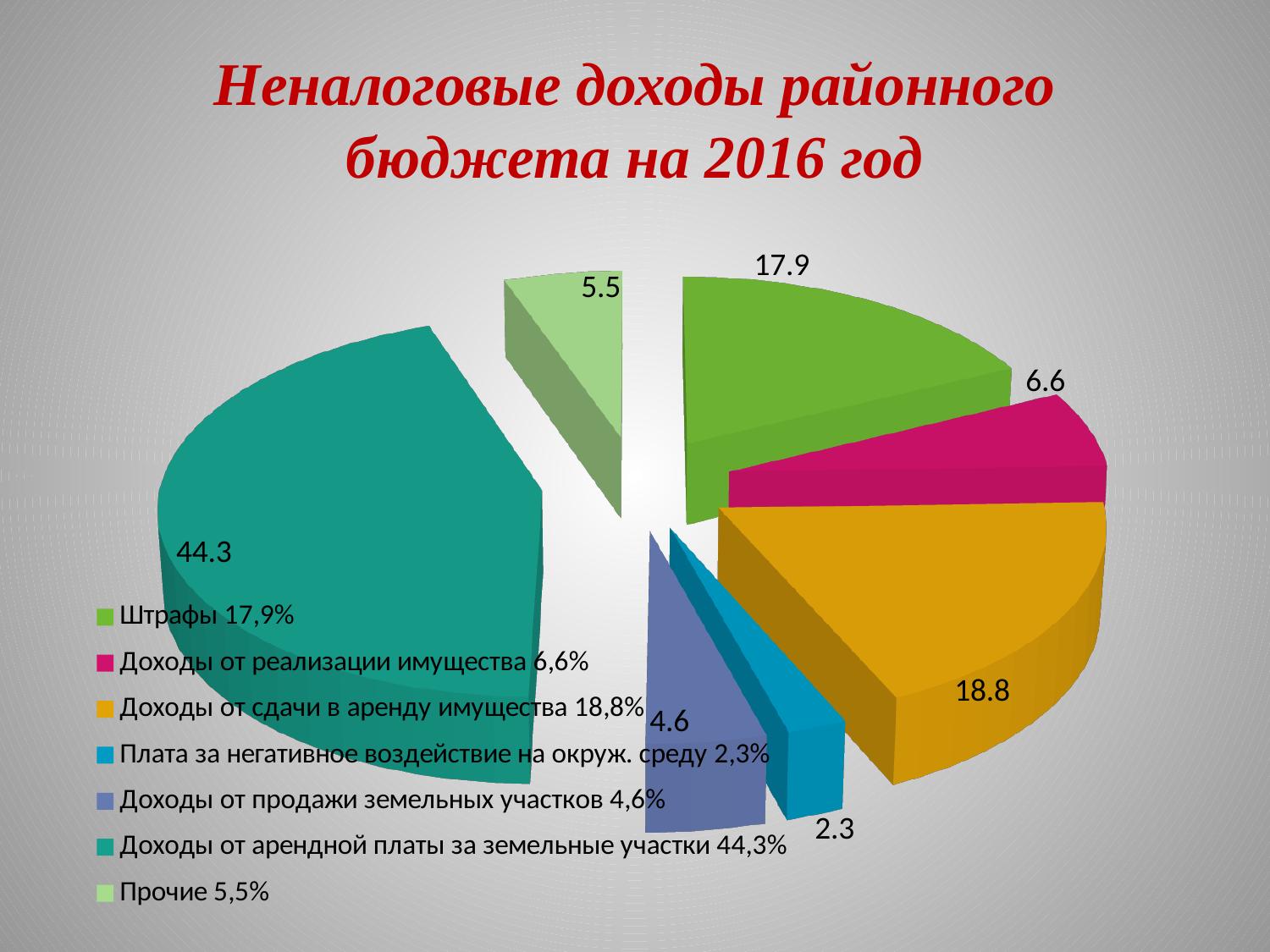

# Неналоговые доходы районного бюджета на 2016 год

[unsupported chart]